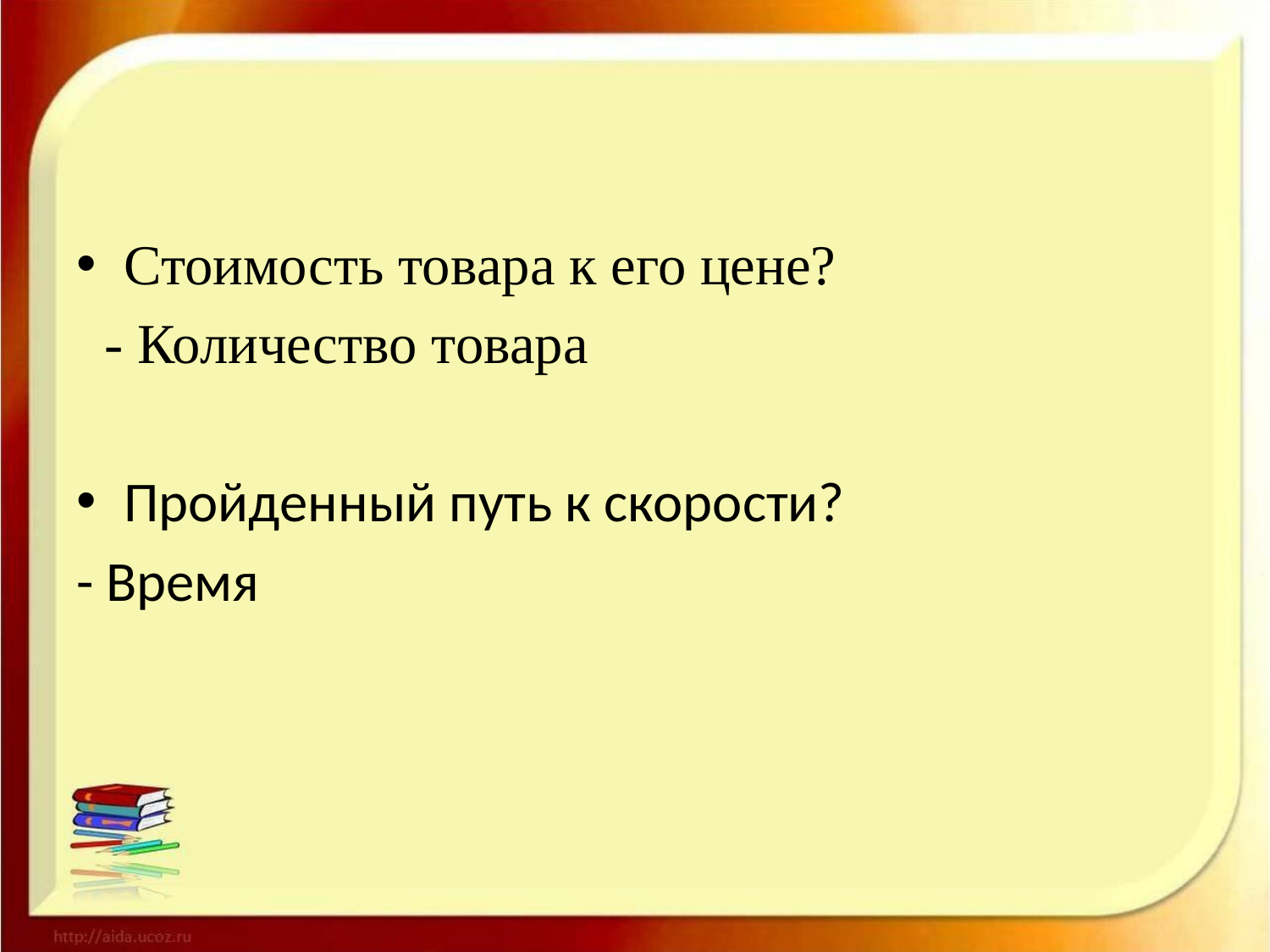

#
Стоимость товара к его цене?
  - Количество товара

Пройденный путь к скорости?
- Время